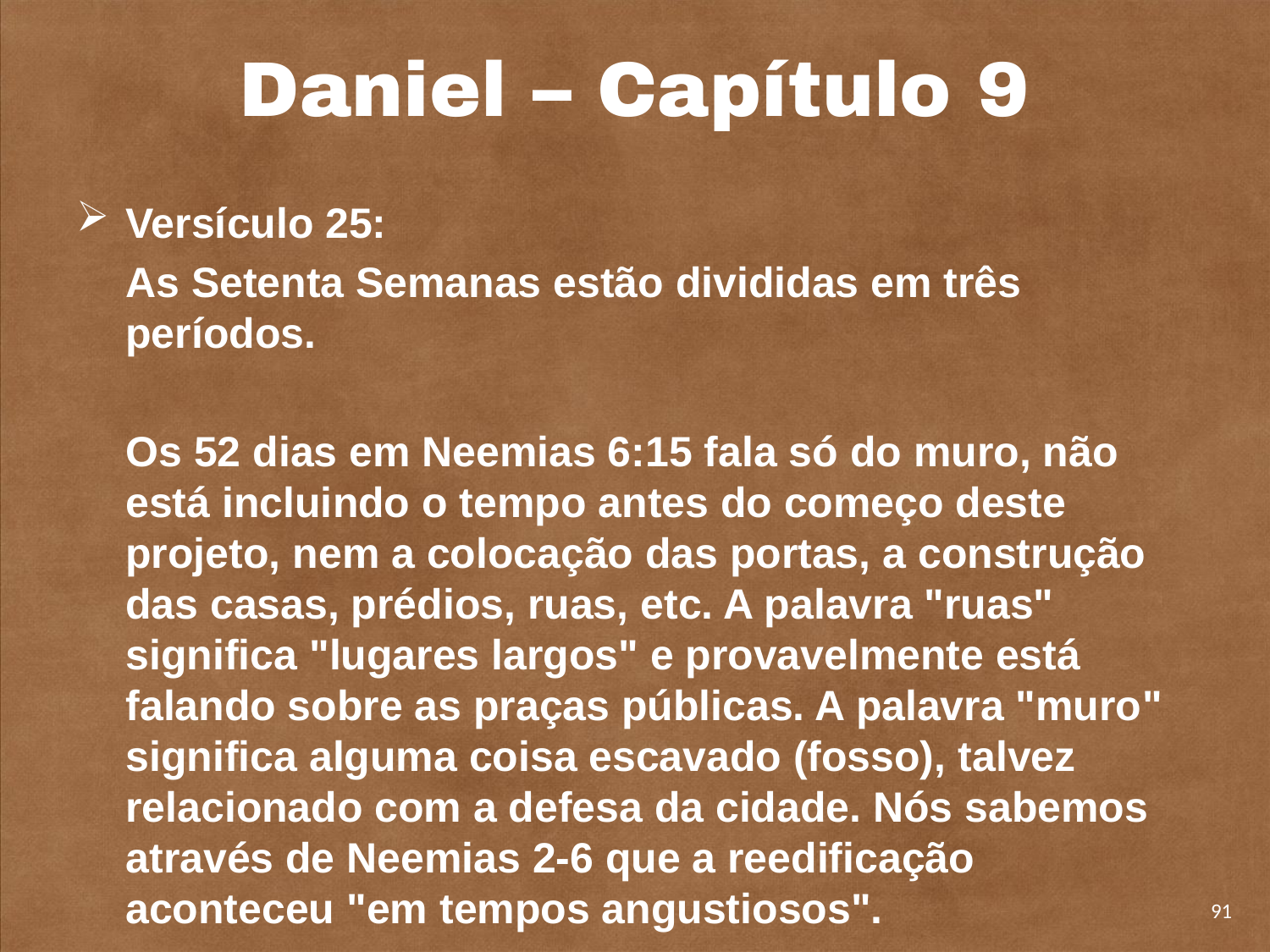

# Daniel – Capítulo 9

Versículo 25:
As Setenta Semanas estão divididas em três períodos.

Os 52 dias em Neemias 6:15 fala só do muro, não está incluindo o tempo antes do começo deste projeto, nem a colocação das portas, a construção das casas, prédios, ruas, etc. A palavra "ruas" significa "lugares largos" e provavelmente está falando sobre as praças públicas. A palavra "muro­" significa alguma coisa escavado (fosso), talvez relacionado com a defesa da cidade. Nós sabemos através de Neemias 2-6 que a reedificação aconteceu "em tempos angustiosos".

O segundo período é de 62 semanas, ou 434 anos. Este período termina na vida de Jesus Cristo.

O terceiro período é de uma semana. Esta semana está tratado nos seguintes dois versículos. Ela fala sobre a Tribulação.

Versículo 26

9:26 E depois das sessenta e duas semanas
será cortado o Messias,
mas não para si mesmo;
e o povo do príncipe,
que há de vir,
destruirá a cidade e o santuário,
e o seu fim será com uma inundação;
e até ao fim haverá guerra;
estão determinadas as assolações.

Note que a Bíblia diz: "E depois das sessenta e duas semanas será cortado o Messias, mas não para si mesmo". É importante notar a palavra "depois". É a única indicação da relaciona­mento cronológico entre as 62 semanas e quando o Ungido será tirado. Note que será depois as 62 semanas, mas não sabemos quanto tempo depois. Depois das 62 semanas Jesus seria tirado ou crucificado e subiria para o céu. A palavra hebraica traduzida "cortado" é usado varias vezes no Velho Testamento para expressar a idéia da pena capital (Lev. 7:20, Sal. 37:9 e Prov. 2:22). As sessenta e duas semanas provavelmente terminaram na entrada triunfal de Jesus em Jerusalém. Jesus falou neste dia: "Ah! se tu conhecesses também, ao menos neste teu dia, o que à tua paz pertence! Mas agora isto está encoberto aos teus olhos" (Luc. 19:42). Foi também neste dia que os sacerdotes e os escribas pensaram em matar Jesus (Luc. 19:47). A frase "não para si mesmo" no hebraico é um pouco complicado e talvez uma tradução melhor será "sem nada", dando a idéia de ser destituído de amigos, bens e honra.

Mas será que é a verdade que estes 69 semanas, ou 473 anos, realmente terminam neste época? Vamos tentar fazer um calculo, mas primeiro temos que entender o que é um ano profético.

O ANO PROFÉTICO - É bom notar que um ano profético era de 360 dias, ou 12 meses de 30 dias cada mês. Este é baseado sobre duas argumentos: o argumento histórico e o argumento profético.

1) O Argumento Histórico: O calendário dos judeus era de 12 de 30 dias cada mês, ou 360 dias. Para suprir os dias faltando, de vez em quando, os judeus adicionavam um mês, chamado Ve-Adar, no calendário para aquele ano.

Em Gênesis 7:11 a Bíblia diz que o dilúvio começo no dia 17 do segundo mês, e em Gên. 8:4 diz que o arco parou no monte no dia 17 do sétimo mês. Isso é exatamente cinco meses. Gên. 8:3 diz que este período era 150 dias. Então cada mês tinha 30 dias {30 x 5 = 150}.

2) O Argumento Profético: Fazendo uma comparação dos trechos paralelos que fala sobre o tempo da última semana, prova também que o ano profético tem 360 dias:

* Dan. 9:27, "na metade da semana" = 3 1/2 anos (ou dias?)

* Dan. 7:25, "um tempo, e tempos, e metade de um tempo" = 3 1/2 tempos ou anos (veja também Apo. 12:14)

* Apo. 13:5, "quarenta e dois meses" = 3 1/2 anos (12 x 3 1/2 = 42)

* Apo. 12:6, "mil duzentos e sessenta dias" = 3 1/2 anos (1.260 -:- 360 = 3 1/2)

Agora, estamos prontos encontrar o final das 69 semanas. Primeiro, temos que reduzi-las a dias. Desde que há 69 semanas de 7 anos cada uma, e cada ano tem 360 dias, a equação à qual chegamos é 69 x 7 x 360 = 173.880 dias. Começando com 14 de março de 445 A.C., este total nos leva até 6 de abril de 32 A.D.

Vamos verificar isso usando nosso calendário. Veja a seguinte tabela:

445 A.C. até 32 D.C. = 476 anos (AC 1 até DC 1 = 1 ano)
476 x 365 dias = 173.740 dias
aumento de anos bissextos = 116 dias
14 de março a 6 de abril = 24 dias
TOTAL = 173.880 dias

"E o povo do príncipe, que há de vir, destruirá a cidade e o santuário" - Em 70 D.C. os Romanos invadiram Jerusalém e destruiu a cidade e o templo. É interessante notar que "Tito, o comandante das tropas romanas, ao penetrar na cidade, quis, a todo custo, poupar o templo da destruição. A sua magnifi­cência seria um belo ornamento para o Império Romano. Em uma reunião com os seus oficiais superiores que comandavam as diversas legiões que atacavam a cidade, Tito fez valer a sua opinião e foi decidido a conservar o templo, apesar de os judeus o usarem como fortaleza e dele lançarem violentos ataques contra os soldados romanos. Manso desenrolar da longa batalha, um soldado romano, sem receber a ordem para isso e agindo por contra própria, fez-se levantar por um compa­nheiro e atirou, por uma janela, um pedaço de madeira aceso. A despeito de diversas ordens de Tito, que o fogo fosse extinto, na confusão os seus soldados não lhe obedece­ram e o templo foi destruído." Por causa do fogo o ouro do templo derreteu e correu entre as pedras do templo. Os soldados, ganhosos para obter o ouro, literalmente desmontou o templo pedro por pedro. Foi o cumprimento perfeito de Mt. 24:2.

Este trecho fala do "príncipe, que há de vir". Quem é este príncipe? Este principie vem depois que o Messias é tirado. Assim não pode ser Jesus Cristo. Desde que um artigo é usado com principie no Hebraico indica que já foi mencionado no livro de Daniel. Baseado sobre os trechos anteriores deste livro, só pode ser o pequeno ponto (7.8, 24-26), o Anticristo. O jeito que ele é mencionado indica uma pessoa importante que será tratado mais para a frente. A declara­ção "há de vir" indica que este principie ainda virá depois a destruição da cidade e o santuário. A "cidade e o santuário" só pode ser Jerusalém e o Templo. Note que seu povo foi aquele que iria destruir a cidade e o templo; quer dizer os romanos. A história claramen­te mostra que em 70 DC foi os romanos que completamente destruíram a cidade e o templo.

"E o seu fim será com um inundação" - Temos aqui uma declaração que o fim da cidade e o santuário (alguns pensam o anticristo) será com uma força irresistível. O contexto e gramática não indica o anticristo, mesmo que seu fim será no mesmo jeito quanto a palavra de Jesus, na sua volta no fim da tribulação, acabará com ele.

"E até ao fim haverá guerra: estão determinadas as assolações" - Estamos agora vivendo na chamada "lacuna profético". Entre a 69 semana e a 70 semana há uma lacuna, brecha de tempo. Este época é a época da igreja, e será caracterizada por guerras. Mas será que a idéia da "lacuna" está bíblico?

1) Se não houvesse uma lacuna, o que de importância aconteceu acerca de 7 anos depois da morte de Cristo, e como podemos interpretar os versículos 26 e 27?

2) Um lacuna de tempo é muito comum em profecia:
* Isa. 9:6-7, "Porque um menino nos nasceu, um filho se nos deu; <----> e o principado está sobre os seus ombros; e se chamará o seu nome: Maravilhoso, Conselheiro, Deus forte, Pai da eternidade, Príncipe da paz. Do incremento deste principado e da paz não haverá fim, sobre o trono de Davi e no seu reino..."

* Zac. 9:9-10, "Alegra-te muito, ó filha de Sião; exulta, ó filha de Jerusalém; eis que o teu rei virá a ti, justo e salvo, pobre, e montado sobre um jumento, sobre um jumentinho, filho de jumenta. <----> E de Efraim destruirei os carros, e de Jerusalém os cavalos: e o arco de guerra será destruído; e ele anunciará paz aos gentios; e o seu domínio se estenderá de mar a mar, e desde o rio até às extremidades da terra."

* Isa. 6:1-2, "O espírito do Senhor DEUS está sobre mim; porque o SENHOR me ungiu, para pregar boas novas aos mansos; enviou-me a restaurar os contritos de coração, a proclamar liberdade aos cativos, e a abertura de prisão aos presos; A apregoar o ano aceitável do SENHOR <----> e o dia da vingança do nosso Deus; a consolar todos os tristes."

3) O próprio contexto indica uma lacuna de tempo: "E depois das sessenta e duas semanas será cortado o Messias...e o povo do príncipe...que há de vir, destruirá a cidade e o santuário­ ...e até ao fim haverá guerra." Pelo menos três coisas têm que acontecer antes que a última semana começa: a morte de Jesus, a destruição de Jerusalém (70 D.C.), e guerra.

4) É muito difícil achar como este período de sete anos encaixa-se na vida de Cristo.

5) Como foi notado no versículo 24 os dois adventos de Cristo são necessários para terminar as "70 semanas".

6) O novo testamento ensina que Israel foi colocado aparte, mas que as promessas para Israel serão compridas quando Cristo voltar depois da tribulação (Mt. 23:37-39, Rom. 11:26-27).

7) As profecias do novo testamento mostra isso também: Mt. 24:15,21, 29-30 e Atos 1:6-8.

91